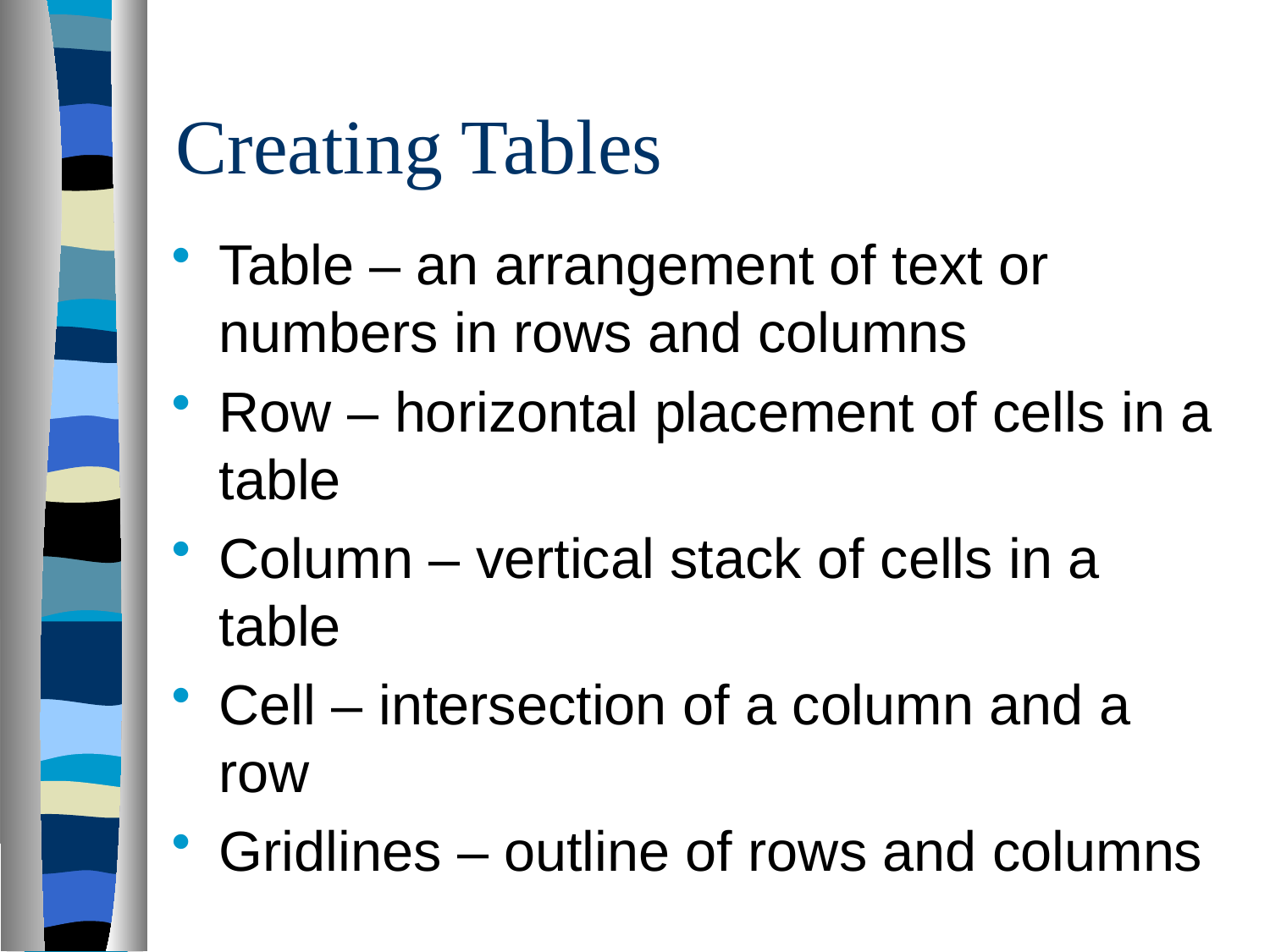

# Creating Tables
Table – an arrangement of text or numbers in rows and columns
Row – horizontal placement of cells in a table
Column – vertical stack of cells in a table
Cell – intersection of a column and a row
Gridlines – outline of rows and columns